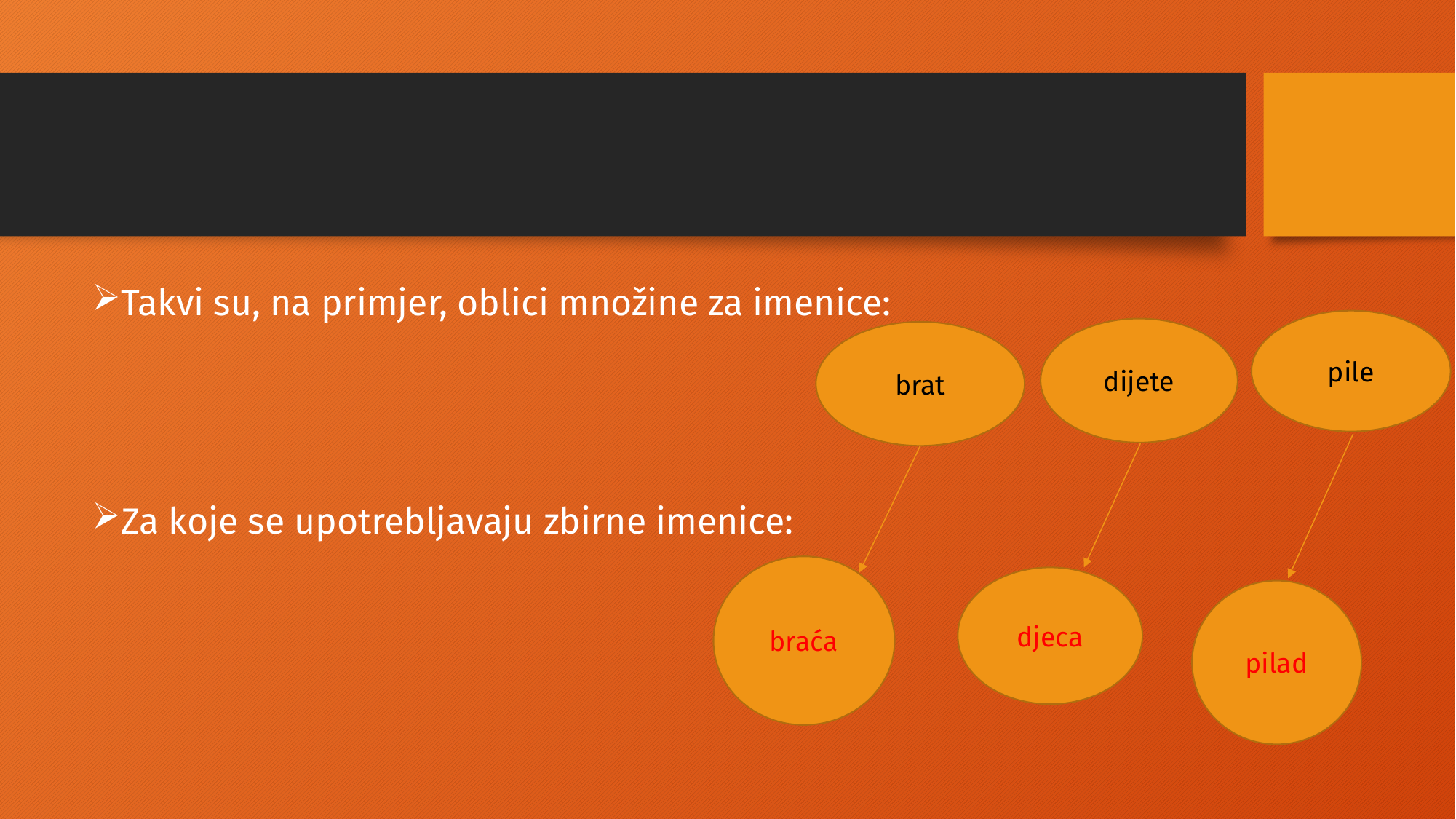

Takvi su, na primjer, oblici množine za imenice:

Za koje se upotrebljavaju zbirne imenice:

pile
dijete
brat
braća
djeca
pilad